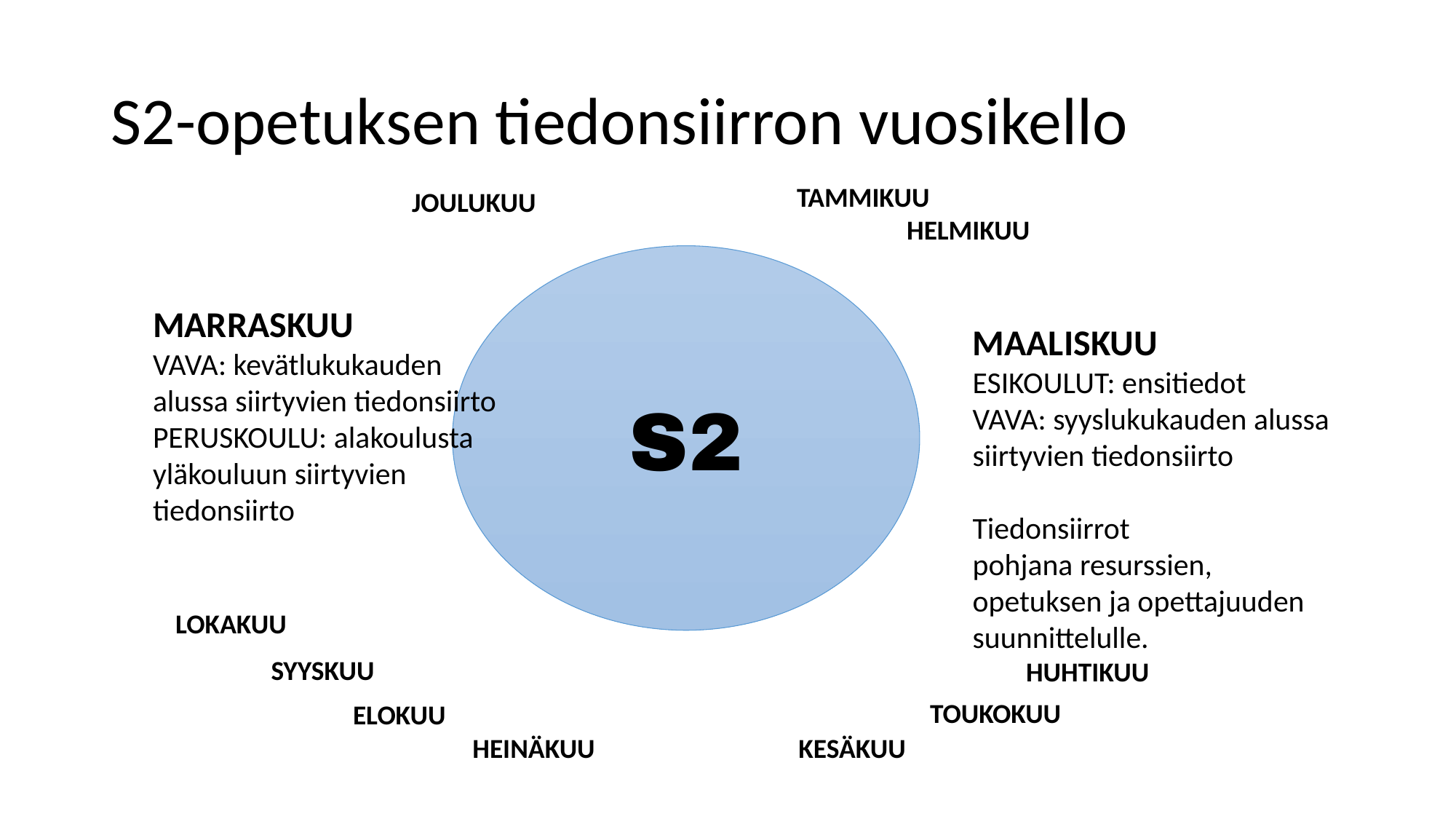

# S2-opetuksen tiedonsiirron vuosikello

TAMMIKUU
JOULUKUU
HELMIKUU
S2
MARRASKUU
VAVA: kevätlukukauden
alussa siirtyvien tiedonsiirto
PERUSKOULU: alakoulusta yläkouluun siirtyvien tiedonsiirto
MAALISKUU
ESIKOULUT: ensitiedot
VAVA: syyslukukauden alussa siirtyvien tiedonsiirto

Tiedonsiirrot pohjana resurssien, opetuksen ja opettajuuden suunnittelulle.

LOKAKUU
SYYSKUU
HUHTIKUU
TOUKOKUU
ELOKUU
HEINÄKUU
KESÄKUU